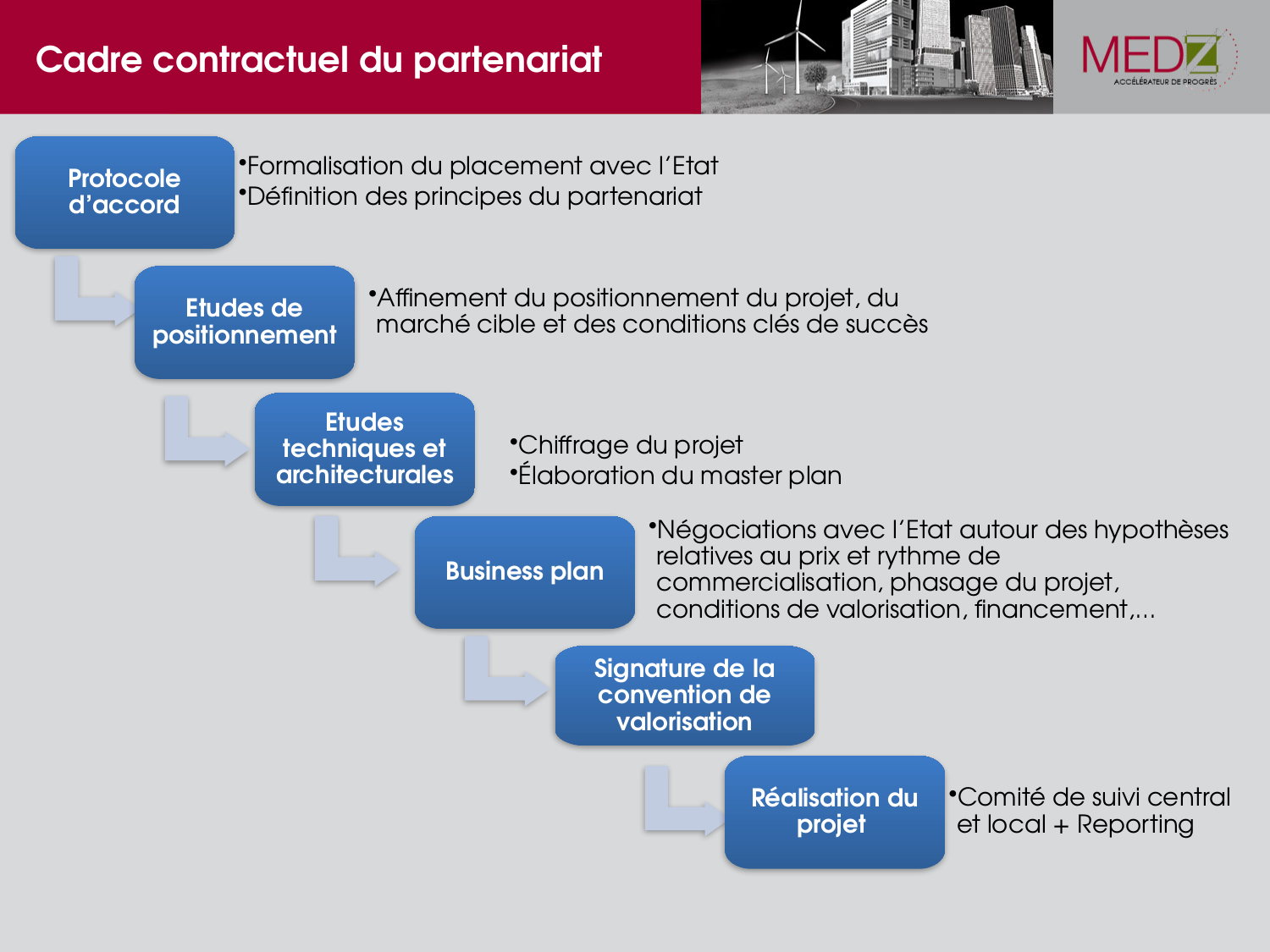

Cadre contractuel du partenariat
Protocole d’accord
Formalisation du placement avec l’Etat
Définition des principes du partenariat

Etudes de positionnement
Affinement du positionnement du projet, du marché cible et des conditions clés de succès

Etudes techniques et architecturales
Chiffrage du projet
Élaboration du master plan

Business plan
Négociations avec l’Etat autour des hypothèses relatives au prix et rythme de commercialisation, phasage du projet, conditions de valorisation, financement,…

Signature de la convention de valorisation
Réalisation du projet

Comité de suivi central et local + Reporting